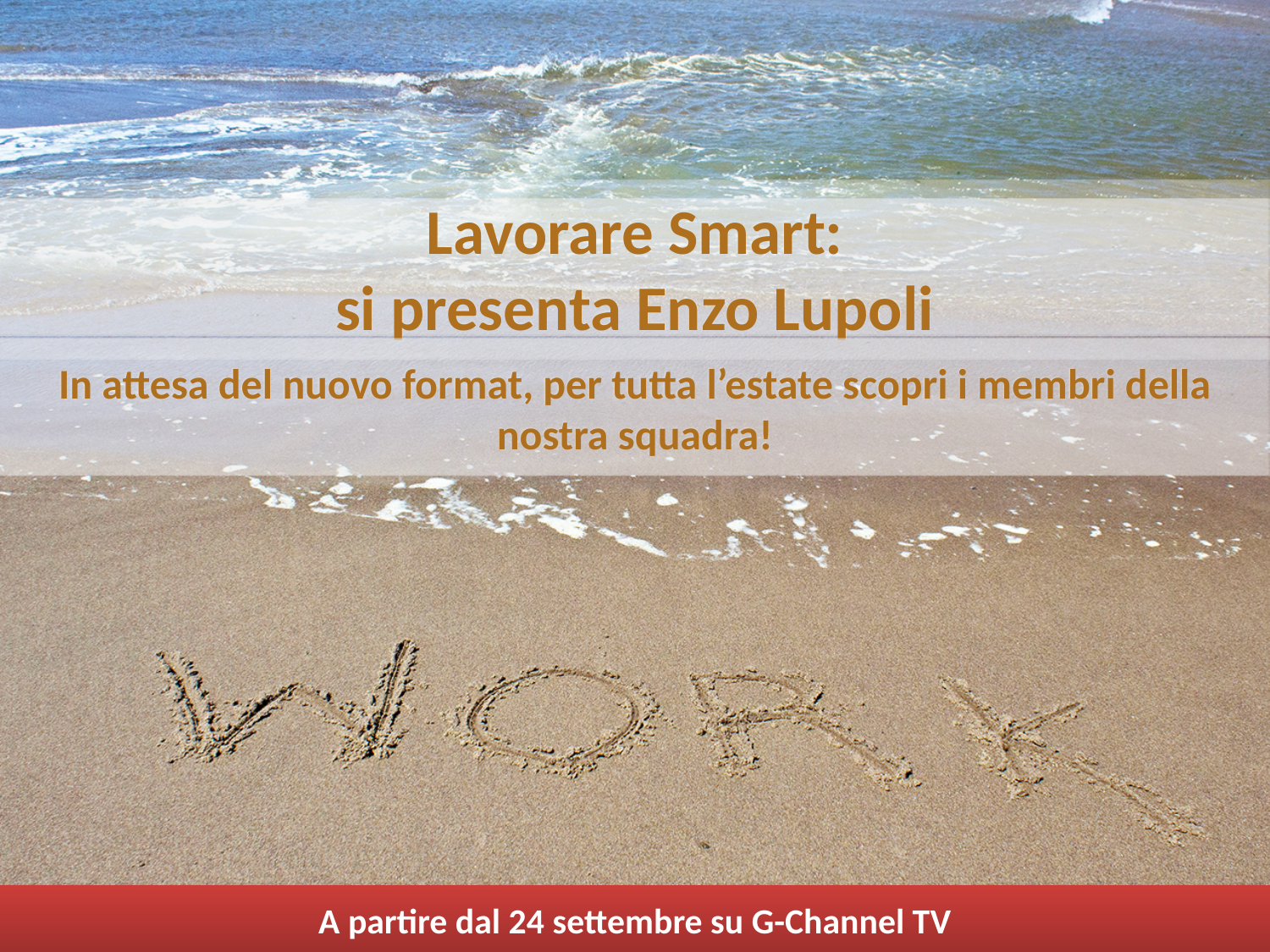

Lavorare Smart:
si presenta Enzo Lupoli
In attesa del nuovo format, per tutta l’estate scopri i membri della nostra squadra!
A partire dal 24 settembre su G-Channel TV